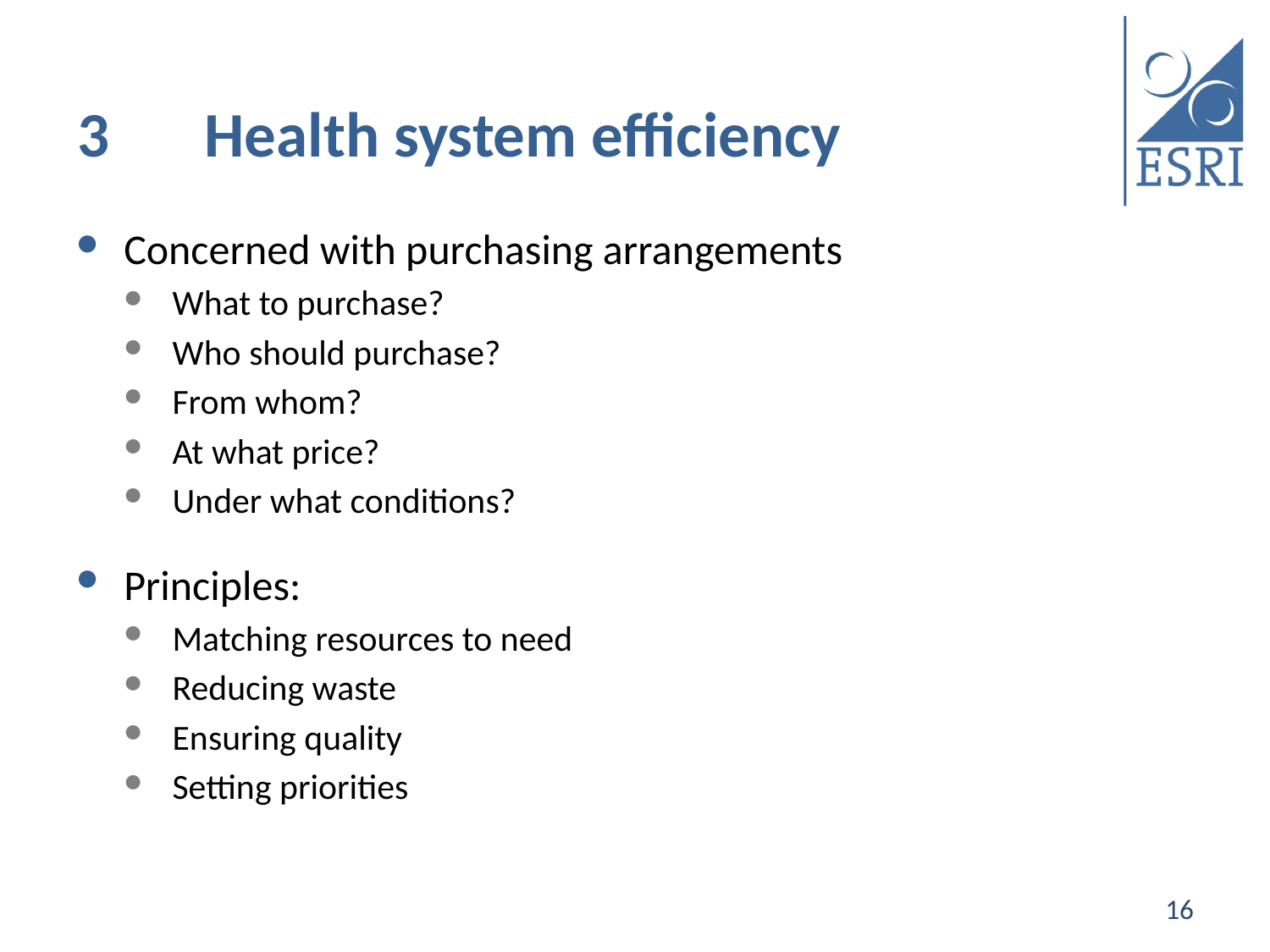

# 3	Health system efficiency
Concerned with purchasing arrangements
What to purchase?
Who should purchase?
From whom?
At what price?
Under what conditions?

Principles:
Matching resources to need
Reducing waste
Ensuring quality
Setting priorities

16